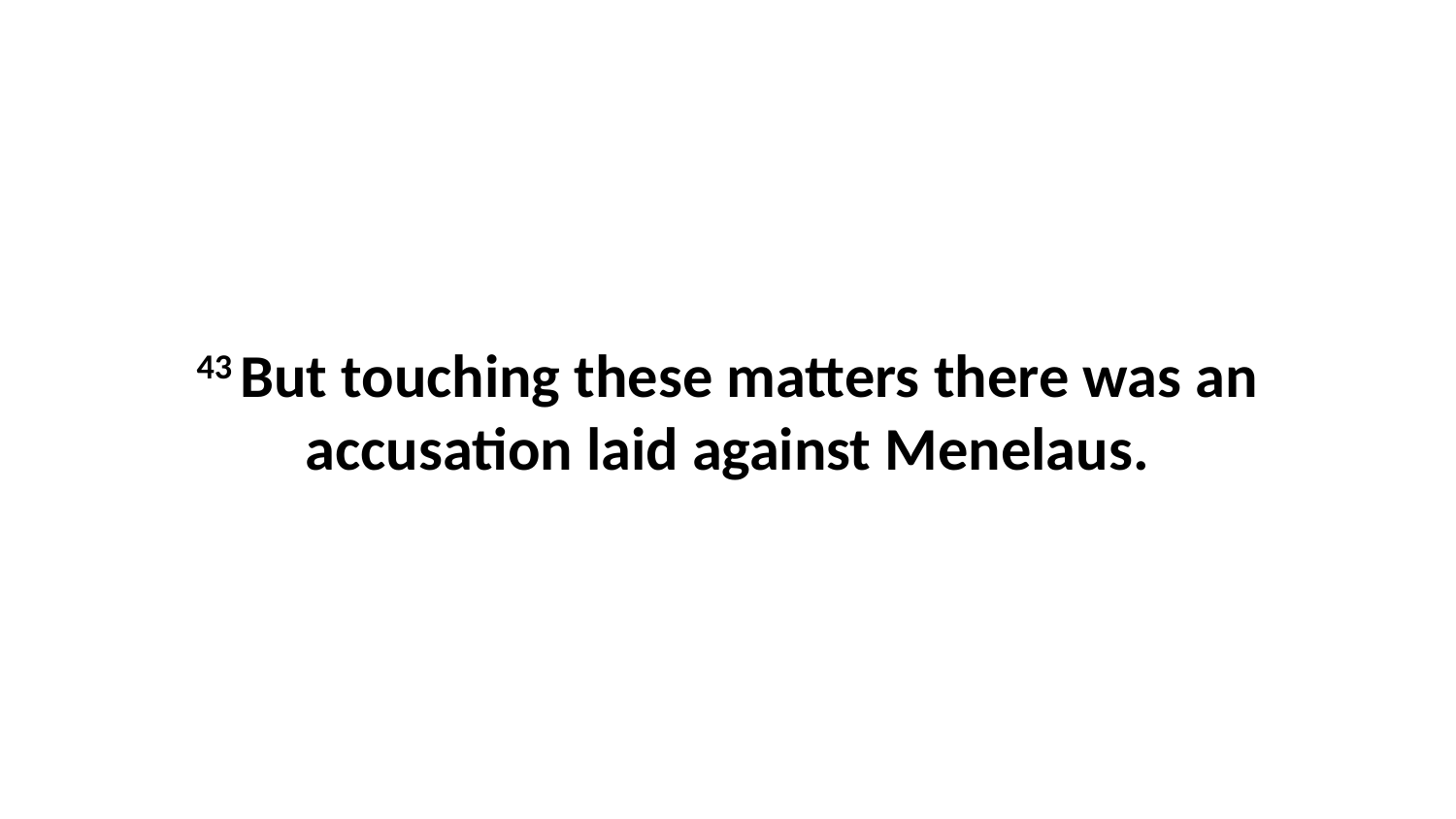

43 But touching these matters there was an accusation laid against Menelaus.